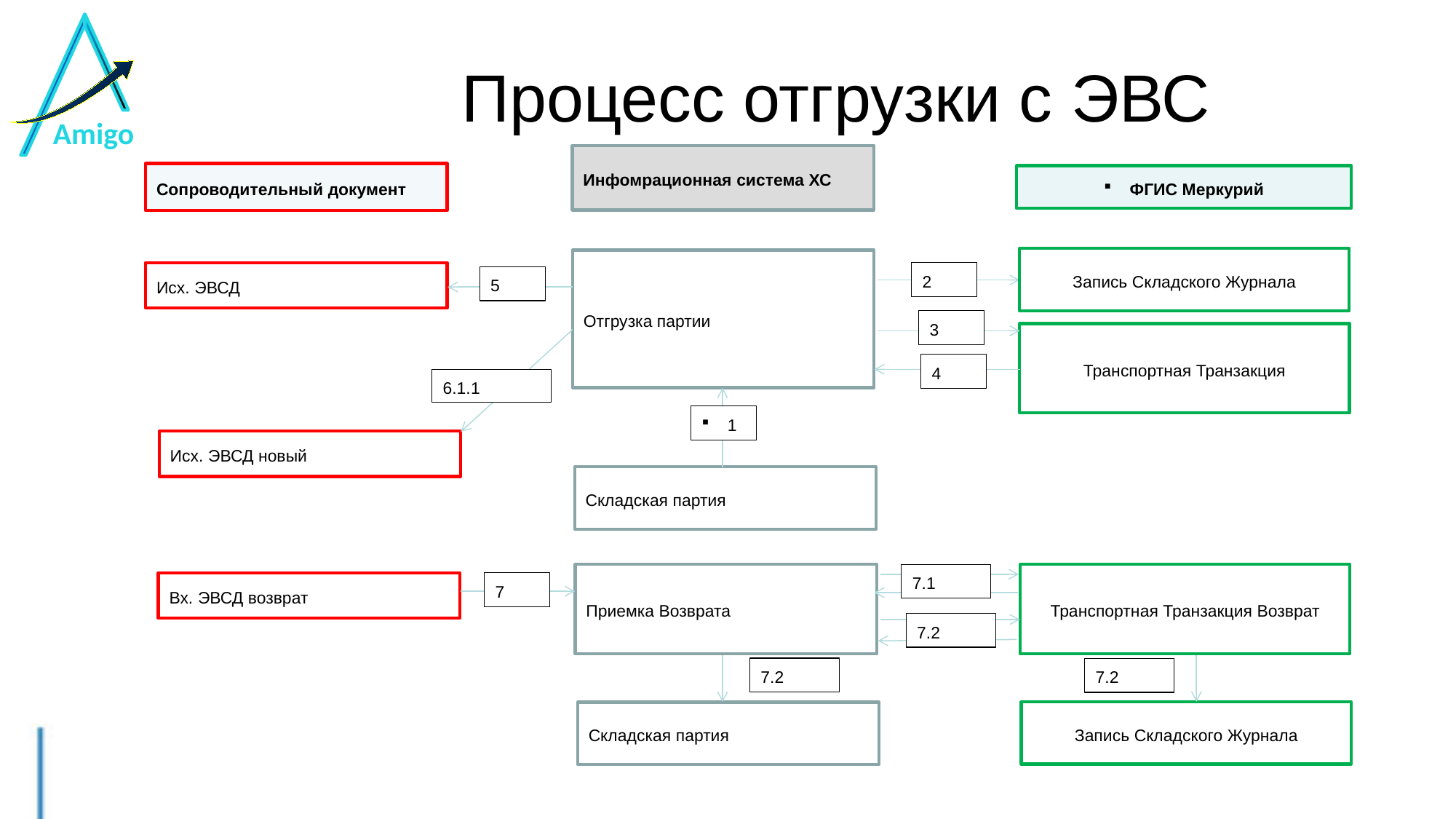

# Процесс отгрузки с ЭВС

Инфомрационная система ХС
Сопроводительный документ
ФГИС Меркурий
Запись Складского Журнала
Отгрузка партии
Исх. ЭВСД
2
5
3
Транспортная Транзакция
4
6.1.1
1
Исх. ЭВСД новый
Складская партия
7.1
Приемка Возврата
Транспортная Транзакция Возврат
Вх. ЭВСД возврат
7
7.2
7.2
7.2
Запись Складского Журнала
Складская партия